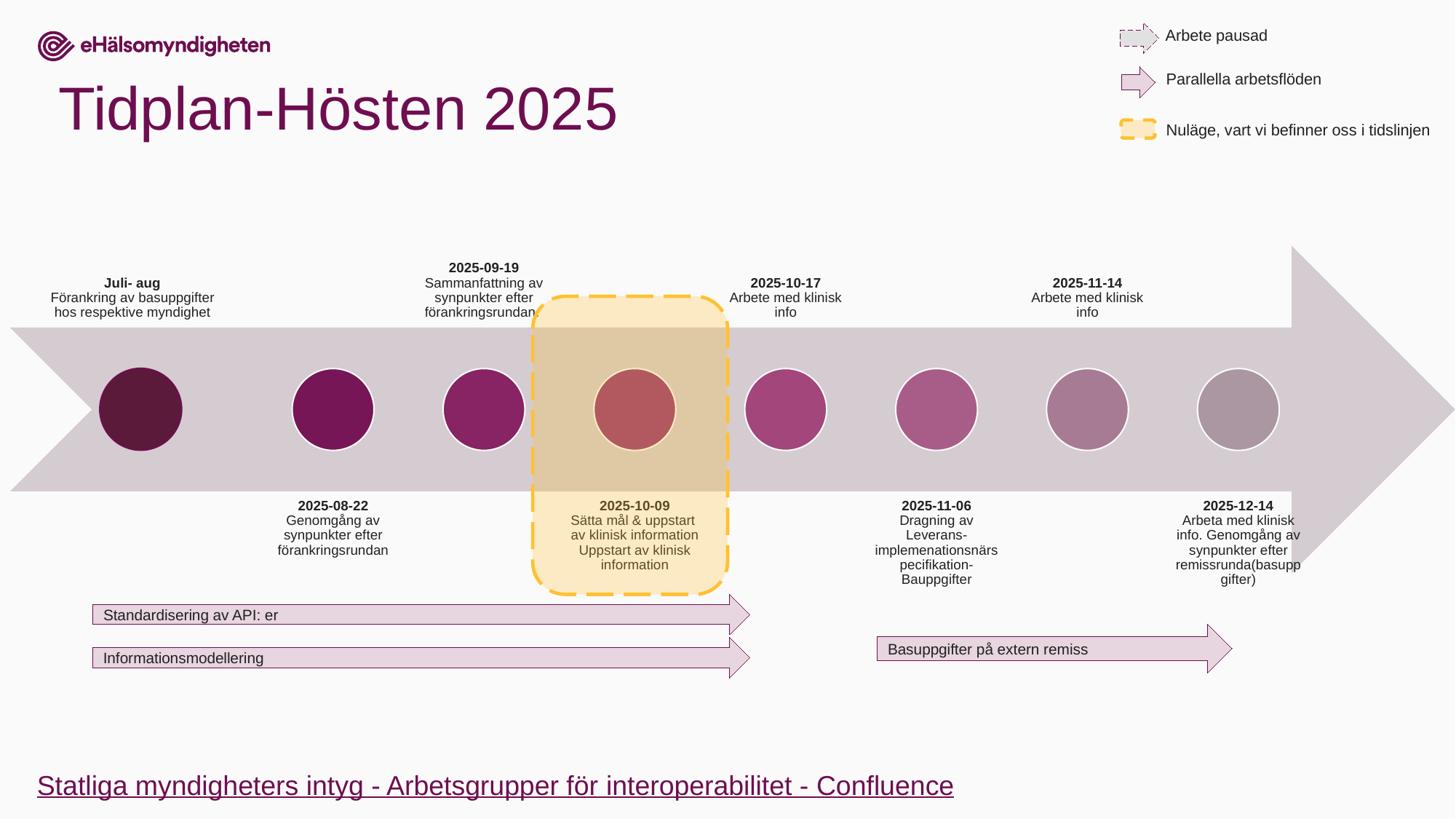

Juli- aug
Förankring av basuppgifter
hos respektive myndighet
2025-08-22
Genomgång av synpunkter efter förankringsrundan
2025-09-19
Sammanfattning av synpunkter efter förankringsrundan.
2025-10-09
Sätta mål & uppstart  av klinisk information
Uppstart av klinisk information
2025-10-17
Arbete med klinisk info
2025-11-06
Dragning av Leverans-implemenationsnärspecifikation-Bauppgifter
2025-11-14
Arbete med klinisk info
2025-12-14
Arbeta med klinisk info. Genomgång av synpunkter efter remissrunda(basuppgifter)
Arbete pausad

Parallella arbetsflöden

# Tidplan-Hösten 2025
Nuläge, vart vi befinner oss i tidslinjen

Standardisering av API: er
Basuppgifter på extern remiss
Informationsmodellering
Statliga myndigheters intyg - Arbetsgrupper för interoperabilitet - Confluence